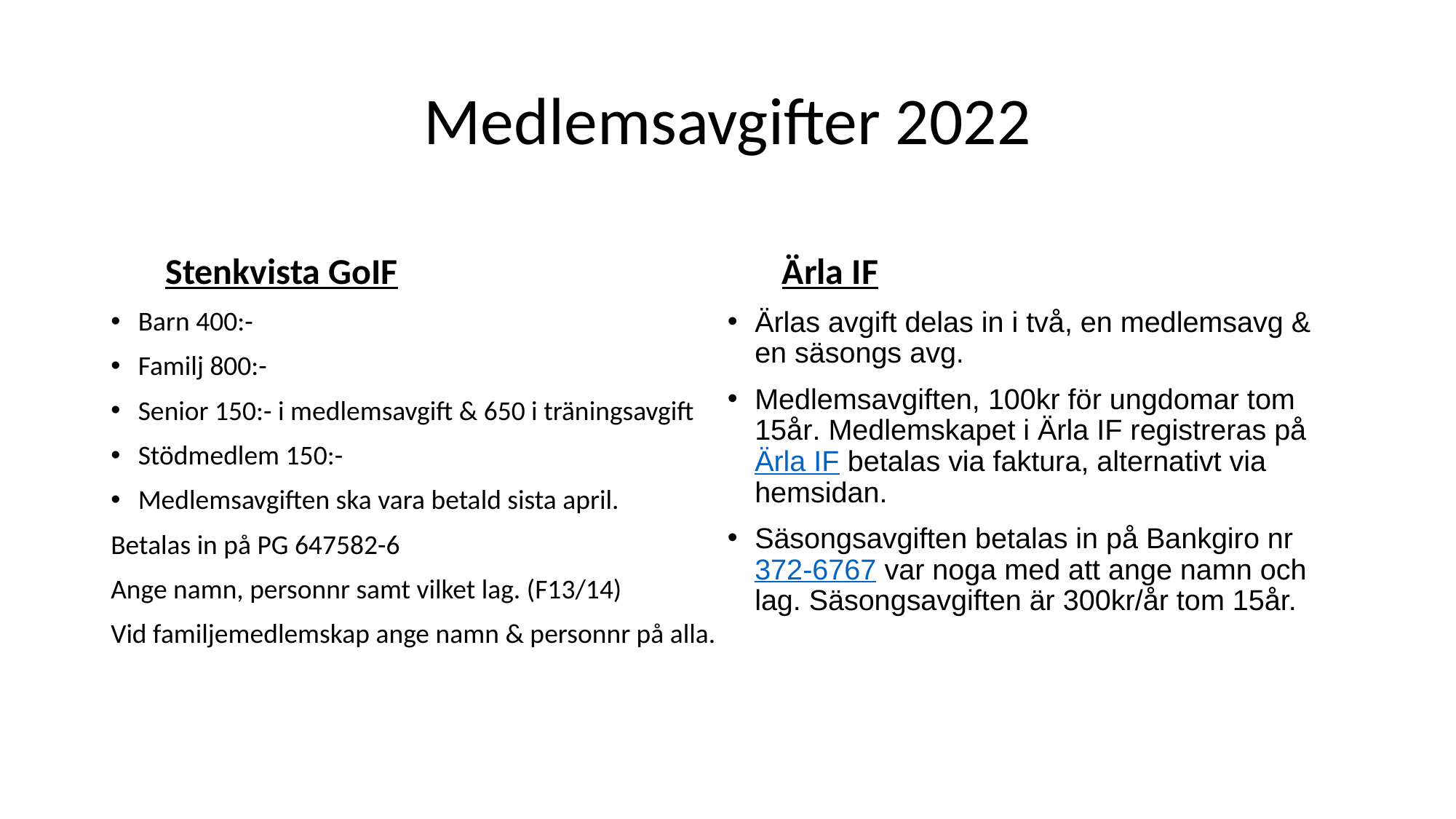

# Medlemsavgifter 2022
Stenkvista GoIF
Barn 400:-
Familj 800:-
Senior 150:- i medlemsavgift & 650 i träningsavgift
Stödmedlem 150:-
Medlemsavgiften ska vara betald sista april.
Betalas in på PG 647582-6
Ange namn, personnr samt vilket lag. (F13/14)
Vid familjemedlemskap ange namn & personnr på alla.

Ärla IF
Ärlas avgift delas in i två, en medlemsavg & en säsongs avg.
Medlemsavgiften, 100kr för ungdomar tom 15år. Medlemskapet i Ärla IF registreras på Ärla IF betalas via faktura, alternativt via hemsidan.
Säsongsavgiften betalas in på Bankgiro nr 372-6767 var noga med att ange namn och lag. Säsongsavgiften är 300kr/år tom 15år.